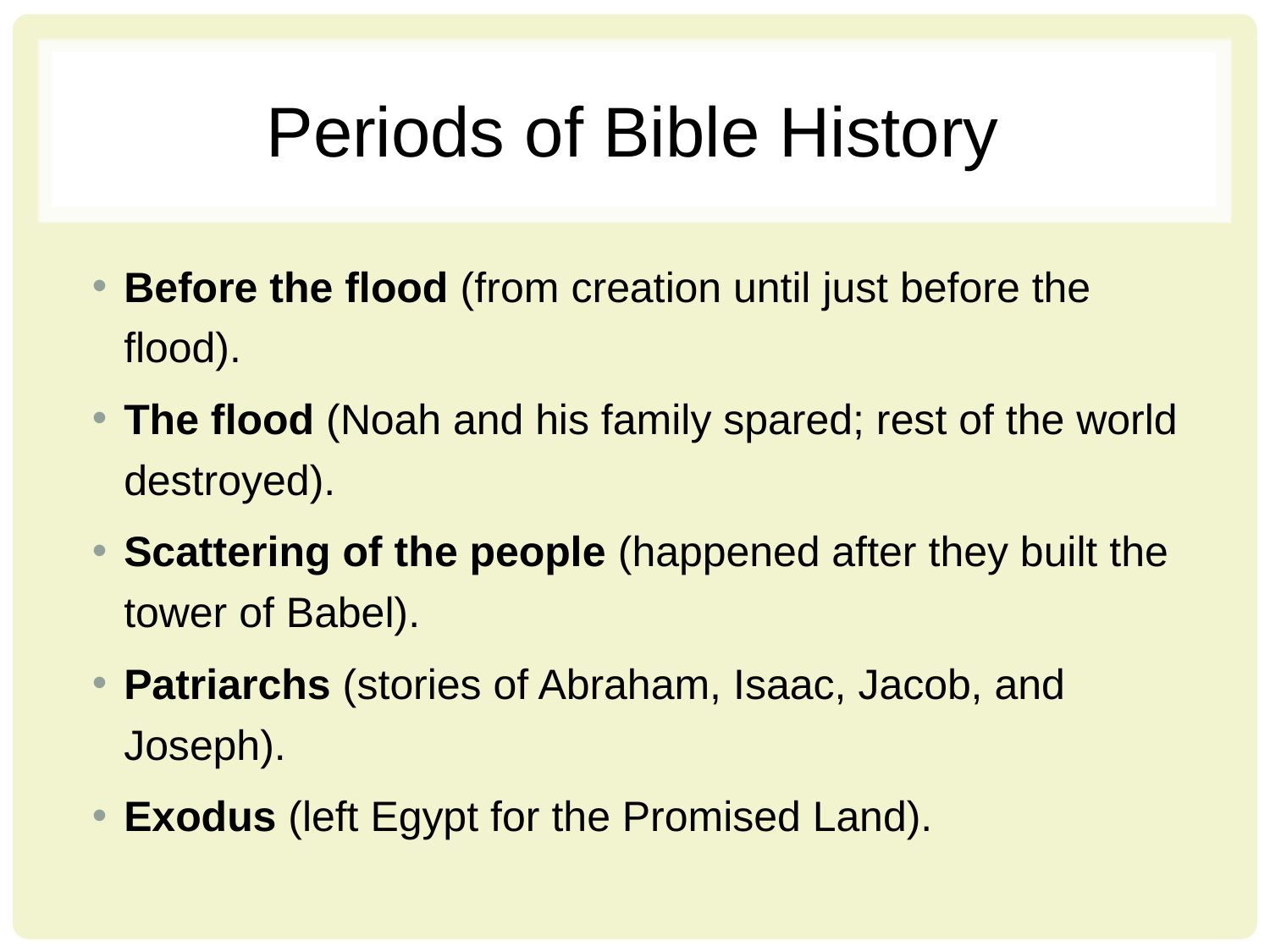

# Periods of Bible History
Before the flood (from creation until just before the flood).
The flood (Noah and his family spared; rest of the world destroyed).
Scattering of the people (happened after they built the tower of Babel).
Patriarchs (stories of Abraham, Isaac, Jacob, and Joseph).
Exodus (left Egypt for the Promised Land).